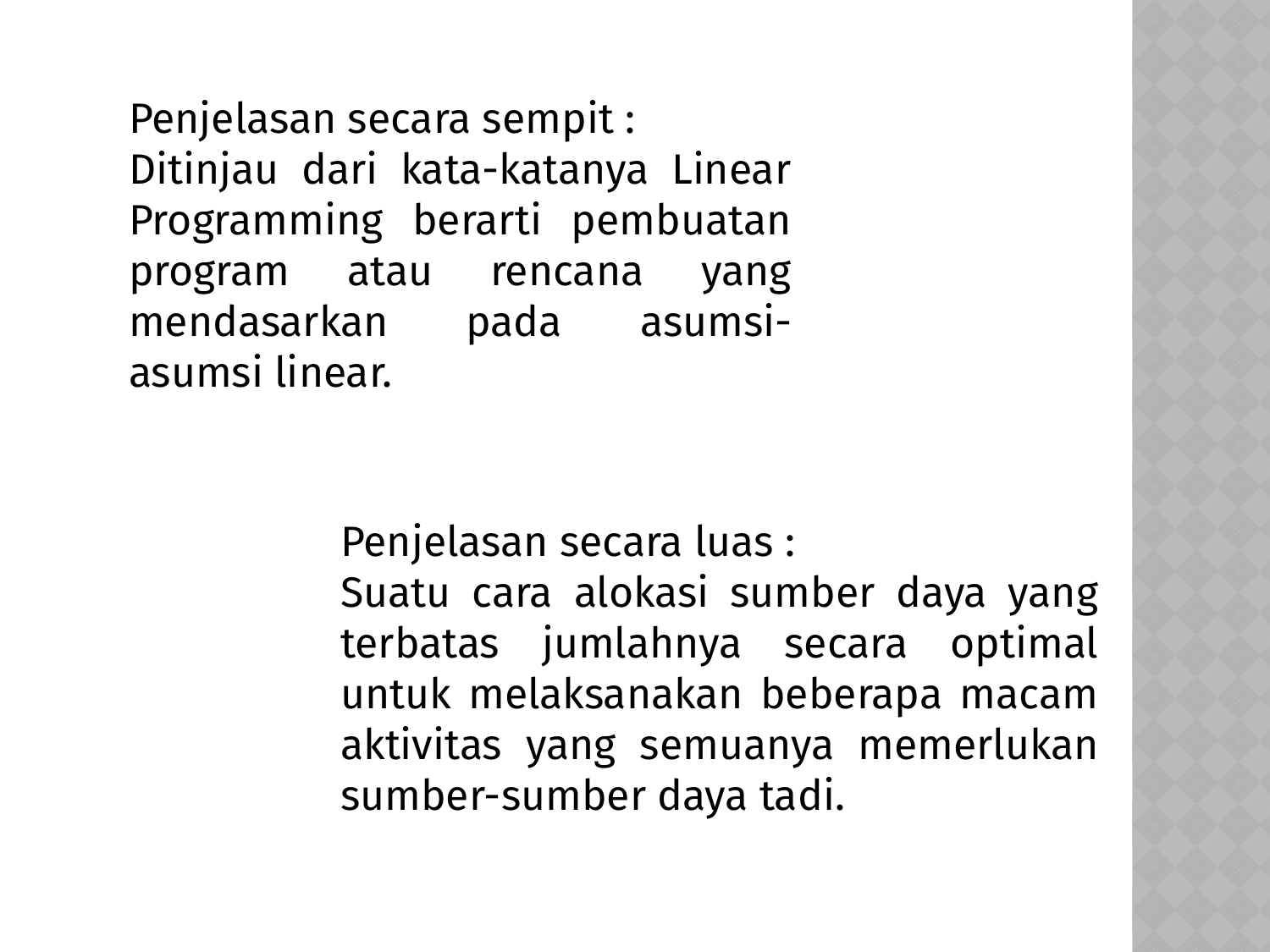

Penjelasan secara sempit :
Ditinjau dari kata-katanya Linear Programming berarti pembuatan program atau rencana yang mendasarkan pada asumsi-asumsi linear.
Penjelasan secara luas :
Suatu cara alokasi sumber daya yang terbatas jumlahnya secara optimal untuk melaksanakan beberapa macam aktivitas yang semuanya memerlukan sumber-sumber daya tadi.